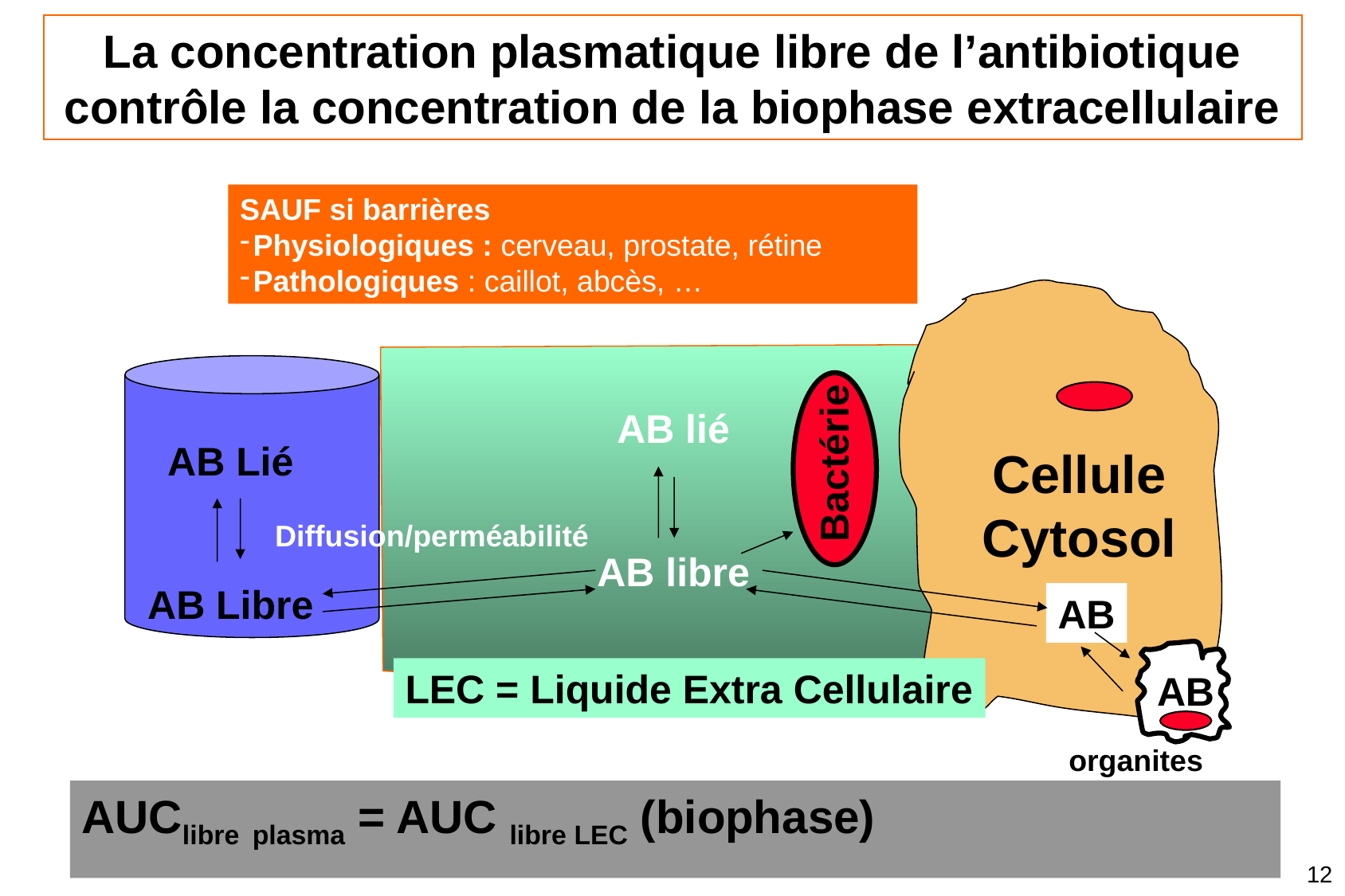

# La concentration plasmatique libre de l’antibiotique contrôle la concentration de la biophase extracellulaire
SAUF si barrières
Physiologiques : cerveau, prostate, rétine
Pathologiques : caillot, abcès, …

AB lié

AB libre
AB Lié

AB Libre
Bactérie
Cellule
Cytosol

Diffusion/perméabilité

AB

LEC = Liquide Extra Cellulaire
AB

organites
AUClibre plasma = AUC libre LEC (biophase)
12